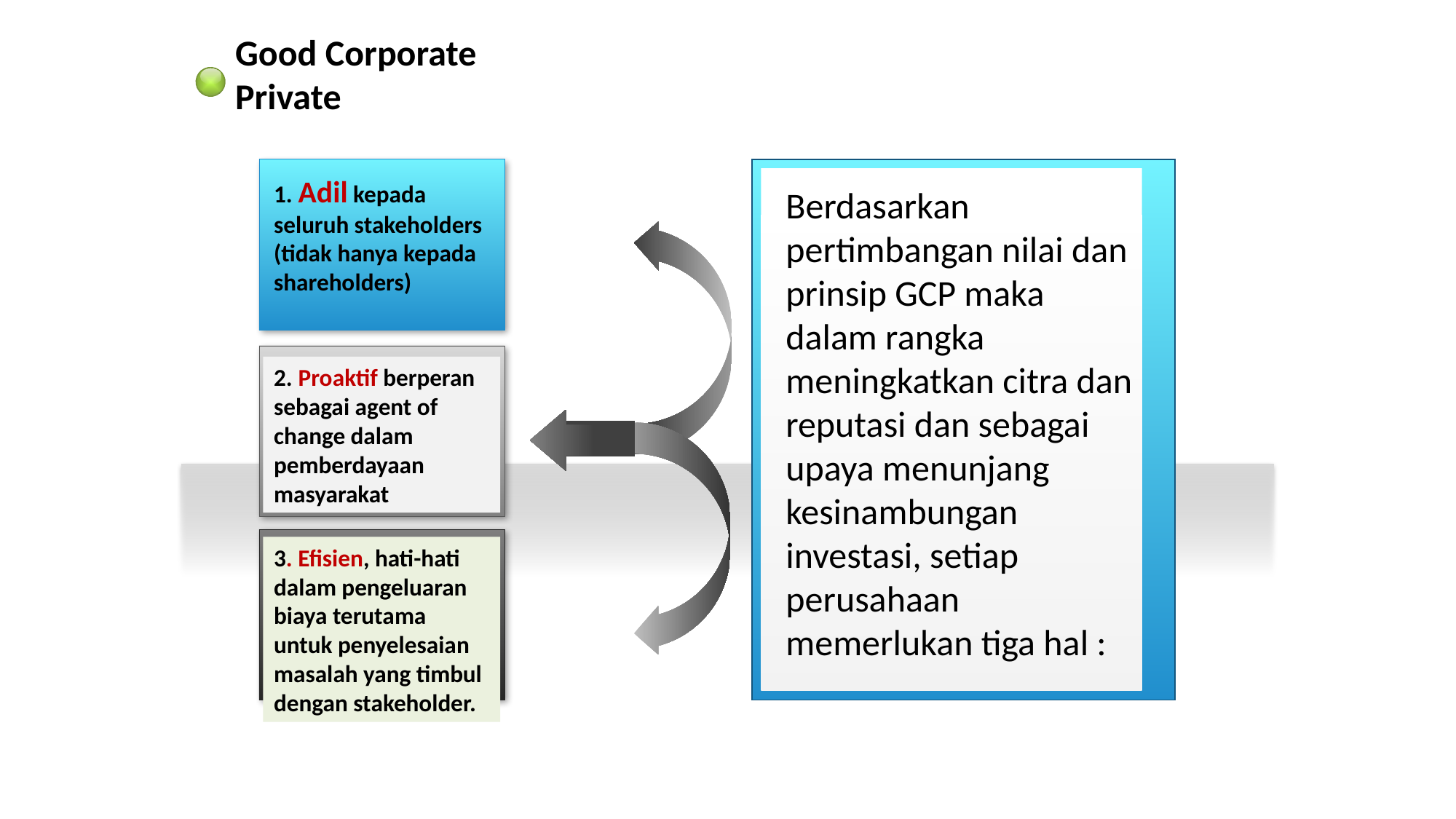

Good Corporate Private

1. Adil kepada seluruh stakeholders (tidak hanya kepada shareholders)

Berdasarkan pertimbangan nilai dan prinsip GCP maka dalam rangka meningkatkan citra dan reputasi dan sebagai upaya menunjang kesinambungan investasi, setiap perusahaan memerlukan tiga hal :

2. Proaktif berperan sebagai agent of change dalam pemberdayaan masyarakat

3. Efisien, hati-hati dalam pengeluaran biaya terutama untuk penyelesaian masalah yang timbul dengan stakeholder.